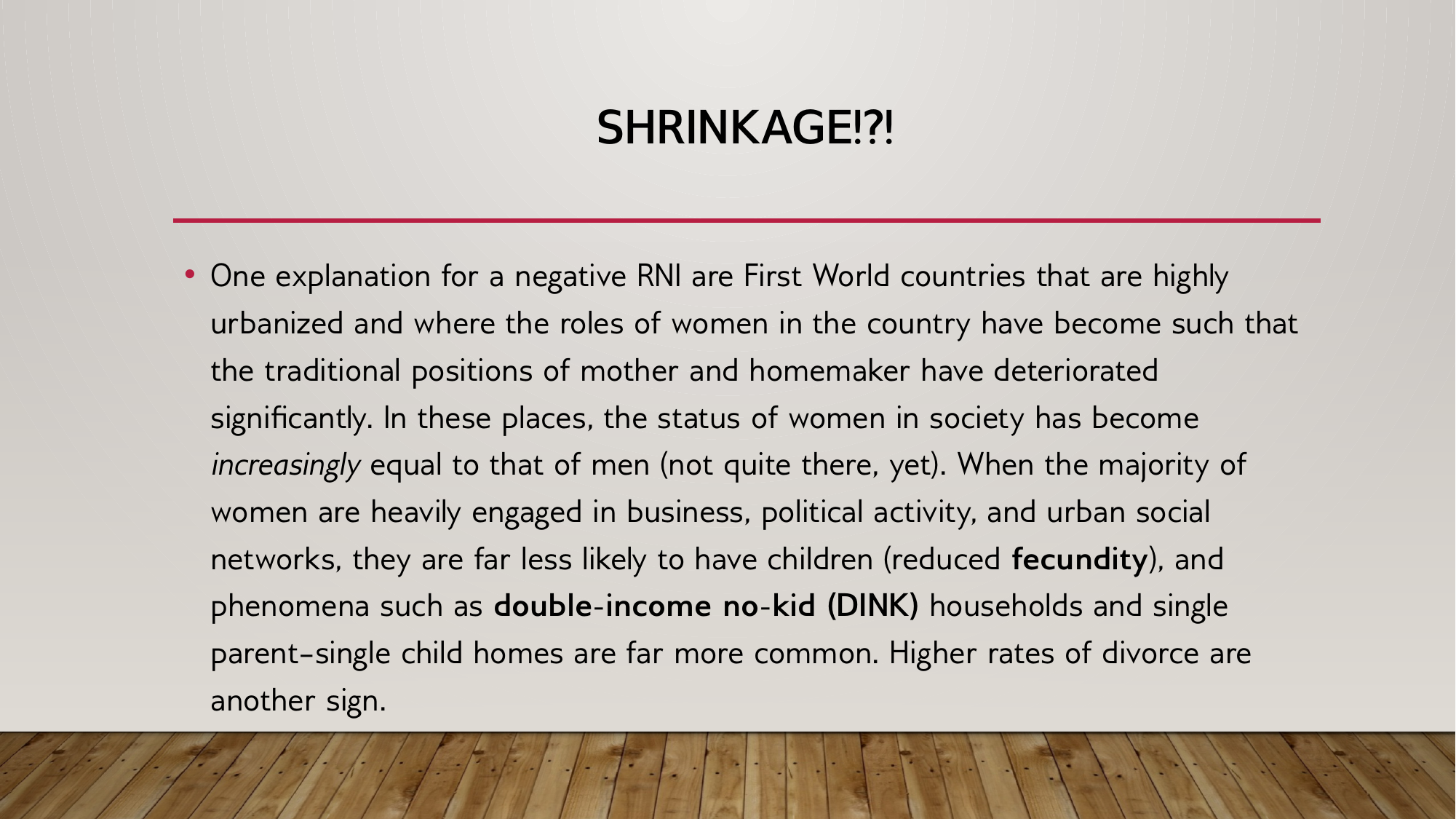

# Shrinkage!?!
One explanation for a negative RNI are First World countries that are highly urbanized and where the roles of women in the country have become such that the traditional positions of mother and homemaker have deteriorated significantly. In these places, the status of women in society has become increasingly equal to that of men (not quite there, yet). When the majority of women are heavily engaged in business, political activity, and urban social networks, they are far less likely to have children (reduced fecundity), and phenomena such as double-income no-kid (DINK) households and single parent–single child homes are far more common. Higher rates of divorce are another sign.